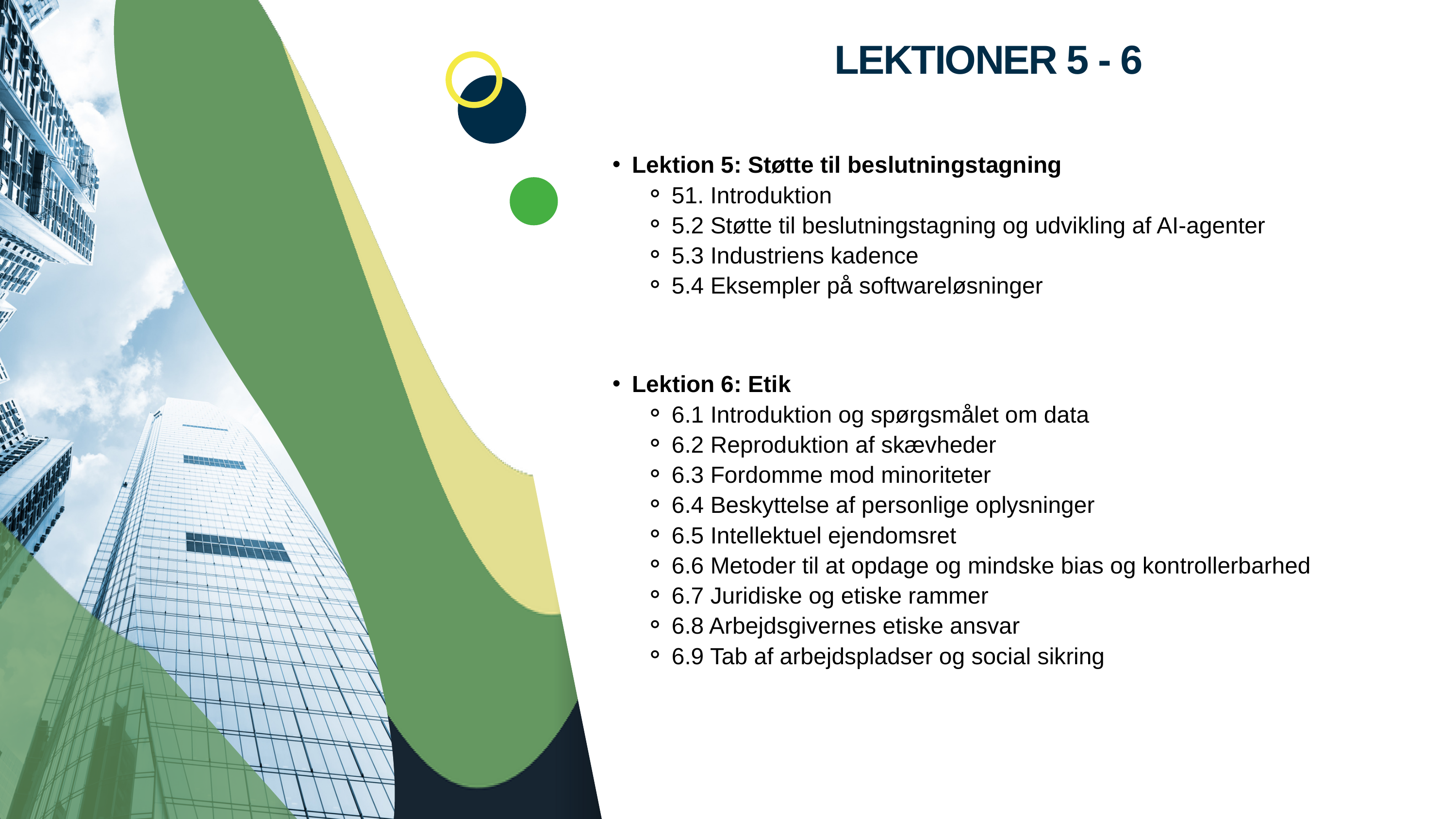

LEKTIONER 5 - 6

Lektion 5: Støtte til beslutningstagning
51. Introduktion
5.2 Støtte til beslutningstagning og udvikling af AI-agenter
5.3 Industriens kadence
5.4 Eksempler på softwareløsninger

Lektion 6: Etik
6.1 Introduktion og spørgsmålet om data
6.2 Reproduktion af skævheder
6.3 Fordomme mod minoriteter
6.4 Beskyttelse af personlige oplysninger
6.5 Intellektuel ejendomsret
6.6 Metoder til at opdage og mindske bias og kontrollerbarhed
6.7 Juridiske og etiske rammer
6.8 Arbejdsgivernes etiske ansvar
6.9 Tab af arbejdspladser og social sikring